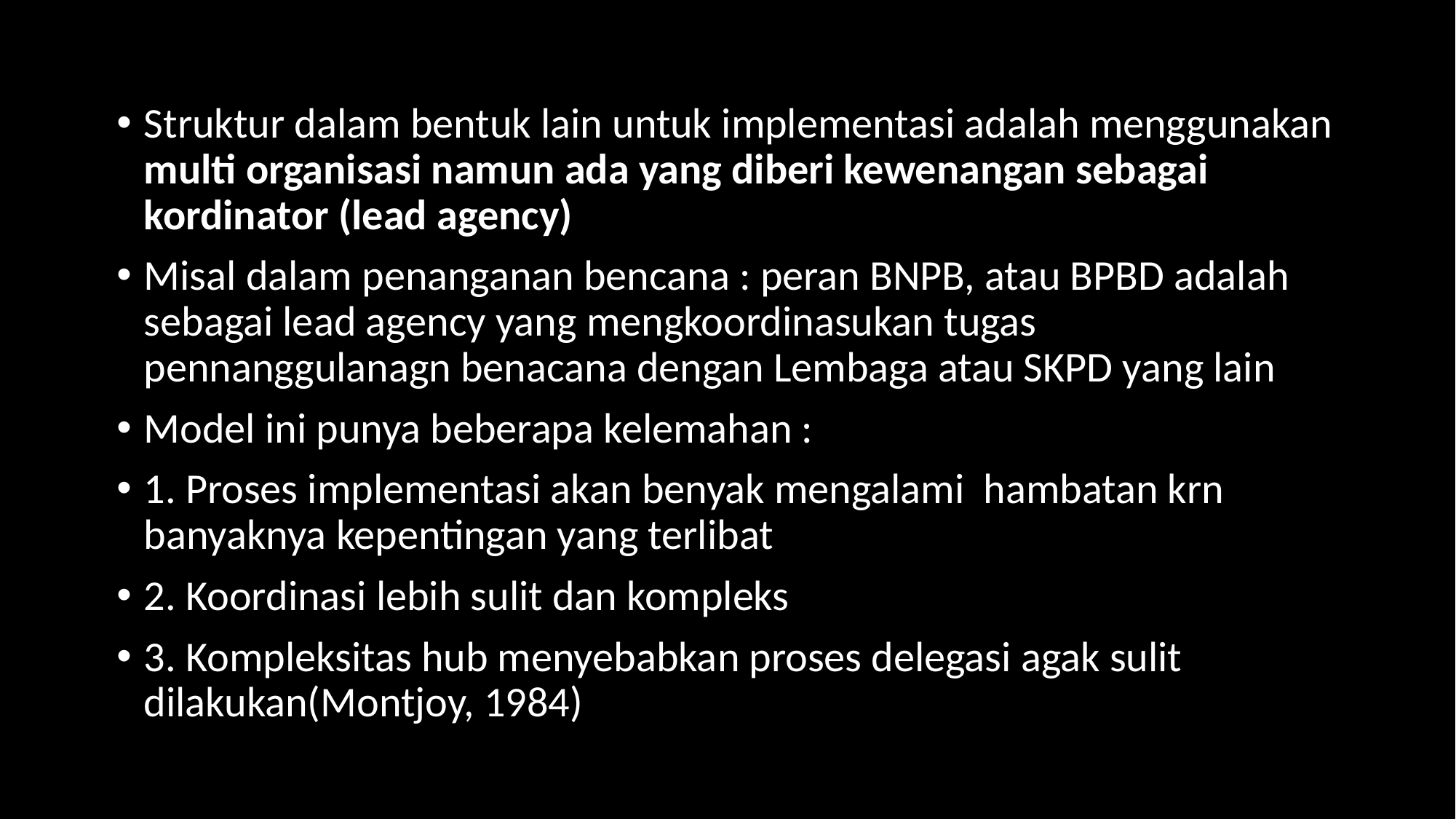

Struktur dalam bentuk lain untuk implementasi adalah menggunakan multi organisasi namun ada yang diberi kewenangan sebagai kordinator (lead agency)
Misal dalam penanganan bencana : peran BNPB, atau BPBD adalah sebagai lead agency yang mengkoordinasukan tugas pennanggulanagn benacana dengan Lembaga atau SKPD yang lain
Model ini punya beberapa kelemahan :
1. Proses implementasi akan benyak mengalami  hambatan krn banyaknya kepentingan yang terlibat
2. Koordinasi lebih sulit dan kompleks
3. Kompleksitas hub menyebabkan proses delegasi agak sulit dilakukan(Montjoy, 1984)